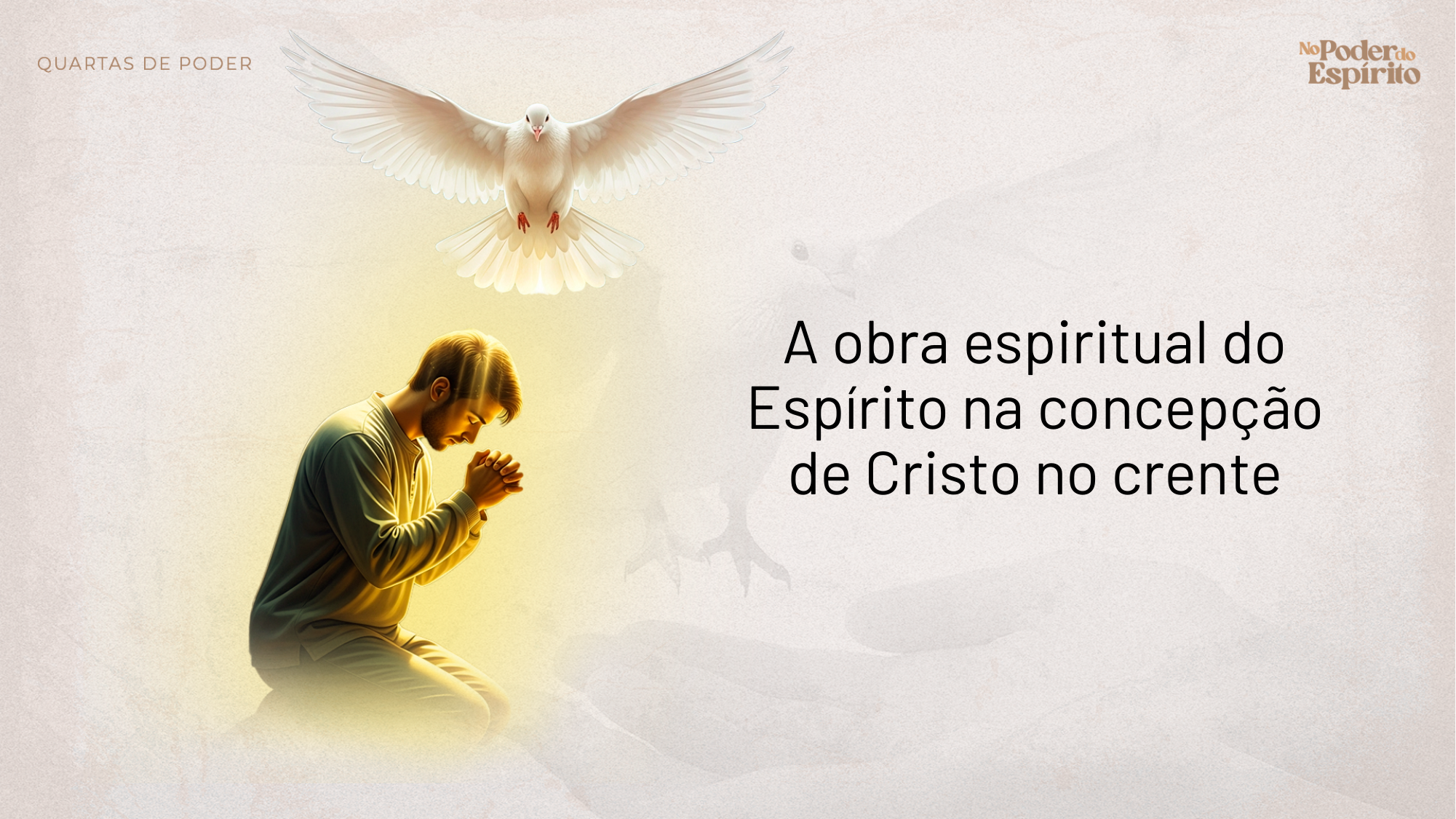

A obra espiritual do Espírito na concepção de Cristo no crente